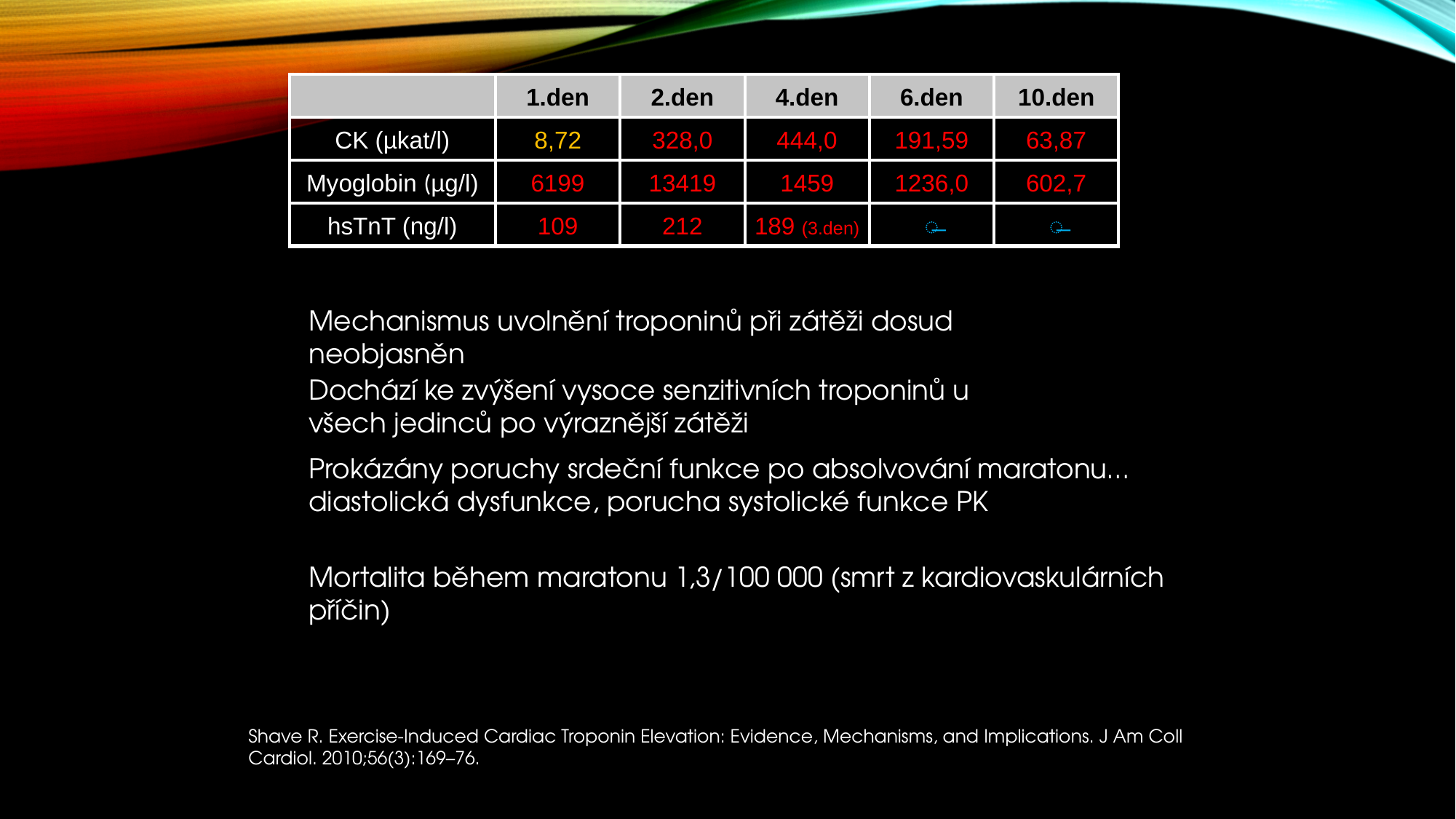

|  | 1.den | 2.den | 4.den | 6.den | 10.den |
| --- | --- | --- | --- | --- | --- |
| CK (µkat/l) | 8,72 | 328,0 | 444,0 | 191,59 | 63,87 |
| Myoglobin (µg/l) | 6199 | 13419 | 1459 | 1236,0 | 602,7 |
| hsTnT (ng/l) | 109 | 212 | 189 (3.den) | ̶ | ̶ |
Mechanismus uvolnění troponinů při zátěži dosud neobjasněn
Dochází ke zvýšení vysoce senzitivních troponinů u všech jedinců po výraznější zátěži
Prokázány poruchy srdeční funkce po absolvování maratonu…diastolická dysfunkce, porucha systolické funkce PK
Mortalita během maratonu 1,3/100 000 (smrt z kardiovaskulárních příčin)
Shave R. Exercise-Induced Cardiac Troponin Elevation: Evidence, Mechanisms, and Implications. J Am Coll Cardiol. 2010;56(3):169–76.